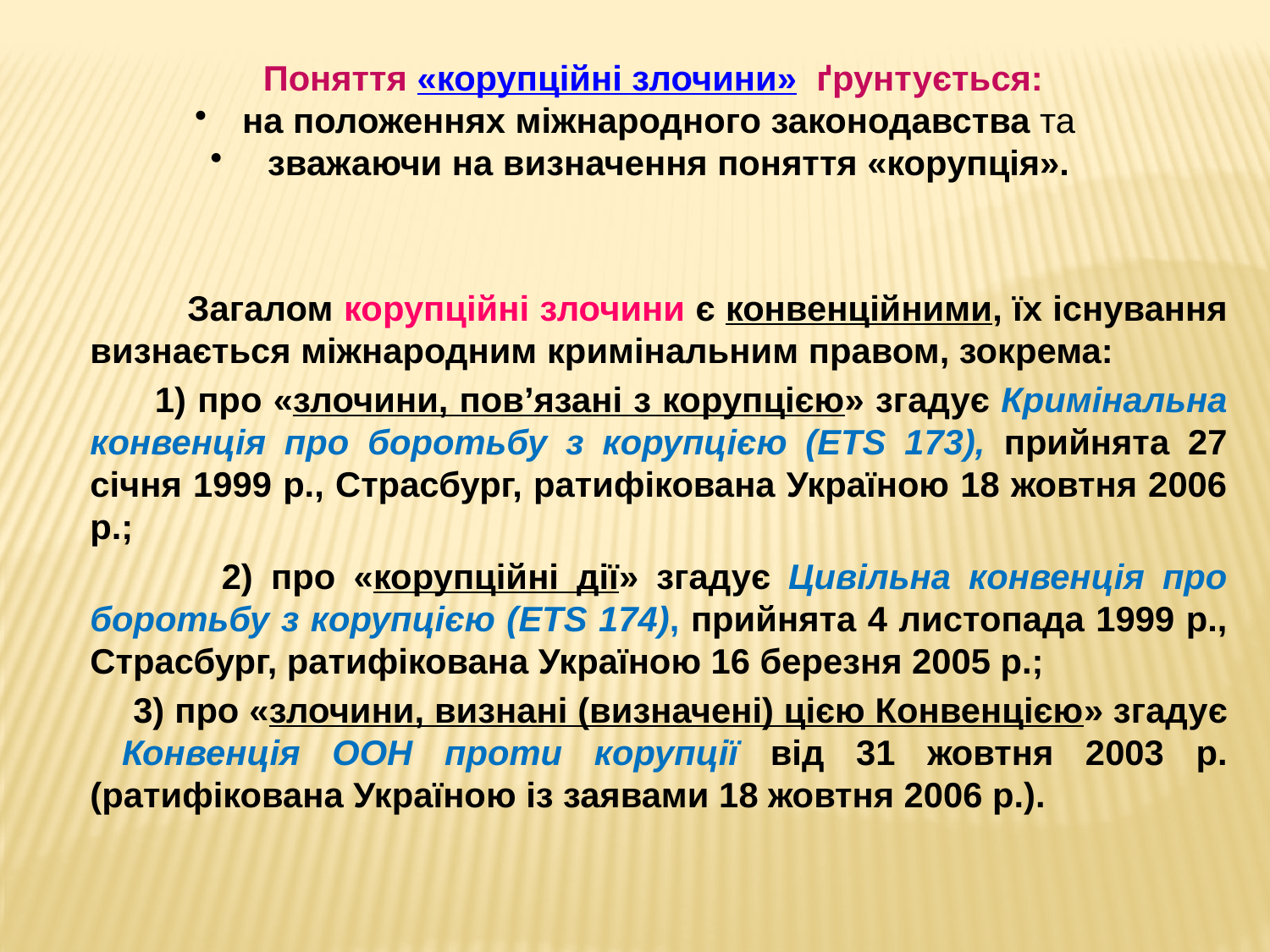

Загалом корупційні злочини є конвенційними, їх існування визнається міжнародним кримінальним правом, зокрема:
          1) про «злочини, пов’язані з корупцією» згадує Кримінальна конвенція про боротьбу з корупцією (ETS 173), прийнята 27 січня 1999 р., Страсбург, ратифікована Україною 18 жовтня 2006 р.;
          2) про «корупційні дії» згадує Цивільна конвенція про боротьбу з корупцією (ETS 174), прийнята 4 листопада 1999 р., Страсбург, ратифікована Україною 16 березня 2005 р.;
         3) про «злочини, визнані (визначені) цією Конвенцією» згадує  Конвенція ООН проти корупції від 31 жовтня 2003 р. (ратифікована Україною із заявами 18 жовтня 2006 р.).

   Поняття «корупційні злочини»  ґрунтується:
на положеннях міжнародного законодавства та
 зважаючи на визначення поняття «корупція».